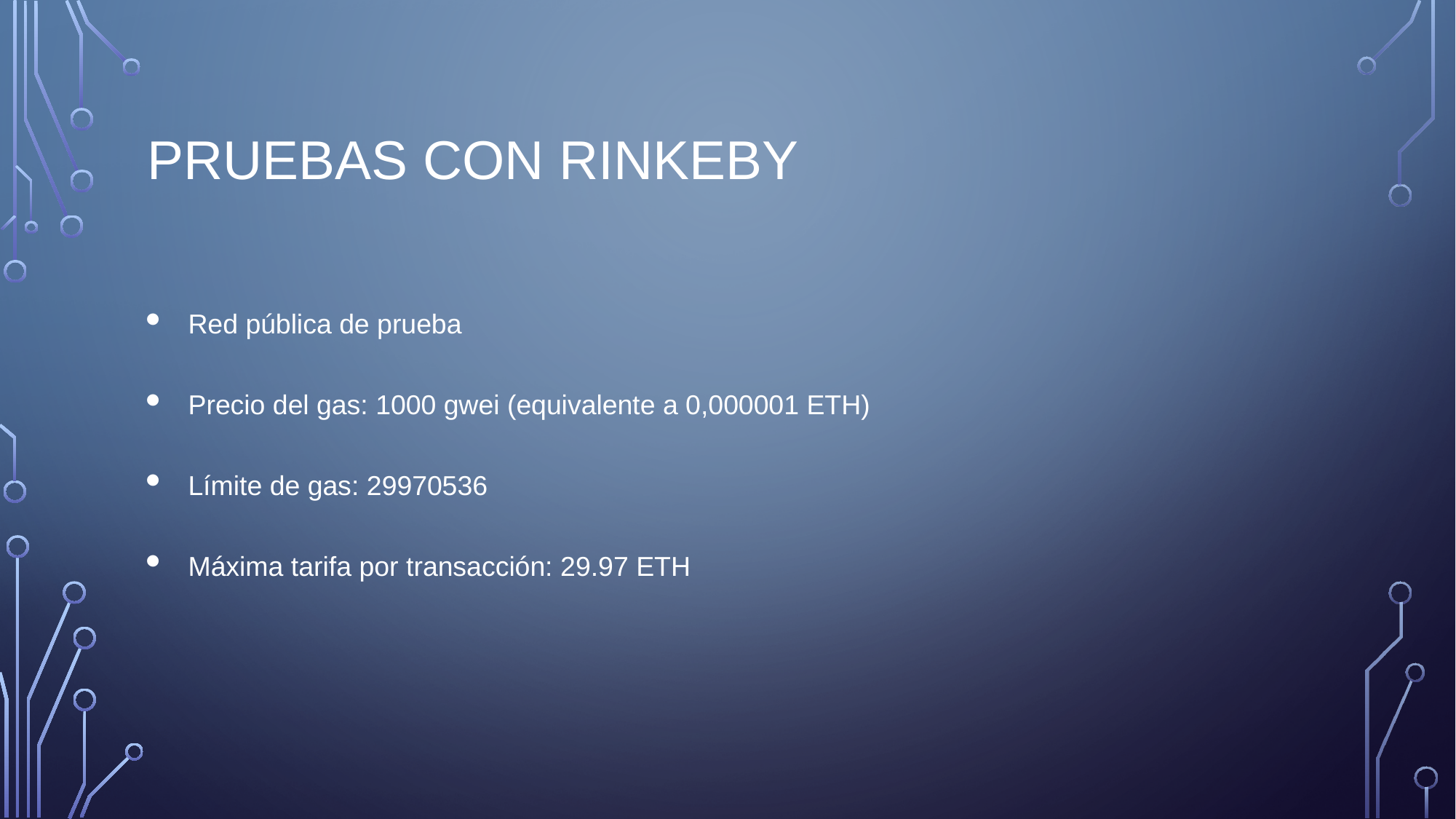

# Pruebas con rinkeby
Red pública de prueba
Precio del gas: 1000 gwei (equivalente a 0,000001 ETH)
Límite de gas: 29970536
Máxima tarifa por transacción: 29.97 ETH